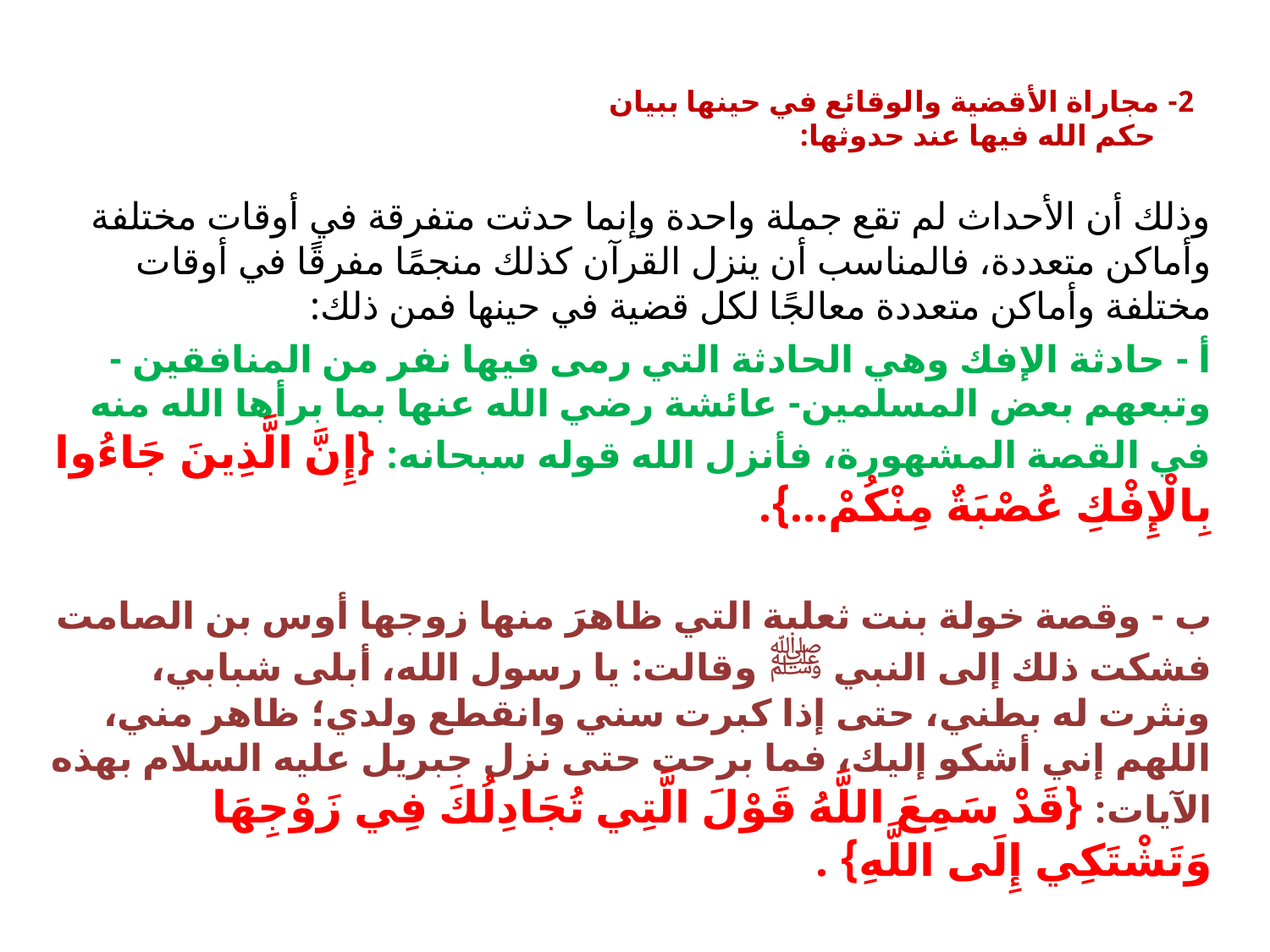

# 2- مجاراة الأقضية والوقائع في حينها ببيان حكم الله فيها عند حدوثها:
وذلك أن الأحداث لم تقع جملة واحدة وإنما حدثت متفرقة في أوقات مختلفة وأماكن متعددة، فالمناسب أن ينزل القرآن كذلك منجمًا مفرقًا في أوقات مختلفة وأماكن متعددة معالجًا لكل قضية في حينها فمن ذلك:
أ - حادثة الإفك وهي الحادثة التي رمى فيها نفر من المنافقين -وتبعهم بعض المسلمين- عائشة رضي الله عنها بما برأها الله منه في القصة المشهورة، فأنزل الله قوله سبحانه: {إِنَّ الَّذِينَ جَاءُوا بِالْإِفْكِ عُصْبَةٌ مِنْكُمْ...}.

ب - وقصة خولة بنت ثعلبة التي ظاهرَ منها زوجها أوس بن الصامت فشكت ذلك إلى النبي ﷺ وقالت: يا رسول الله، أبلى شبابي، ونثرت له بطني، حتى إذا كبرت سني وانقطع ولدي؛ ظاهر مني، اللهم إني أشكو إليك، فما برحت حتى نزل جبريل عليه السلام بهذه الآيات: {قَدْ سَمِعَ اللَّهُ قَوْلَ الَّتِي تُجَادِلُكَ فِي زَوْجِهَا وَتَشْتَكِي إِلَى اللَّهِ} .